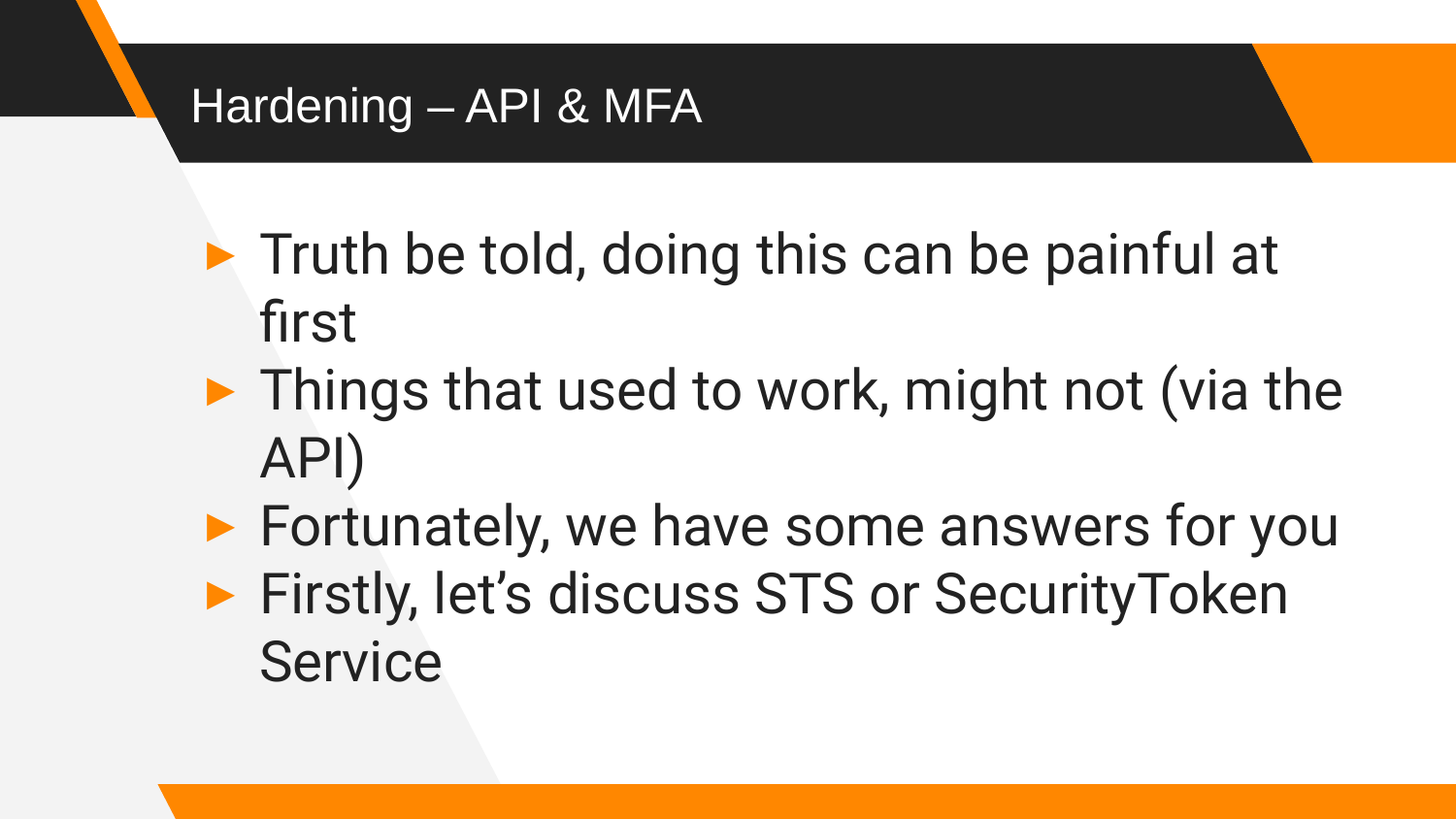

# Hardening – API & MFA
Truth be told, doing this can be painful at first
Things that used to work, might not (via the API)
Fortunately, we have some answers for you
Firstly, let’s discuss STS or SecurityToken Service